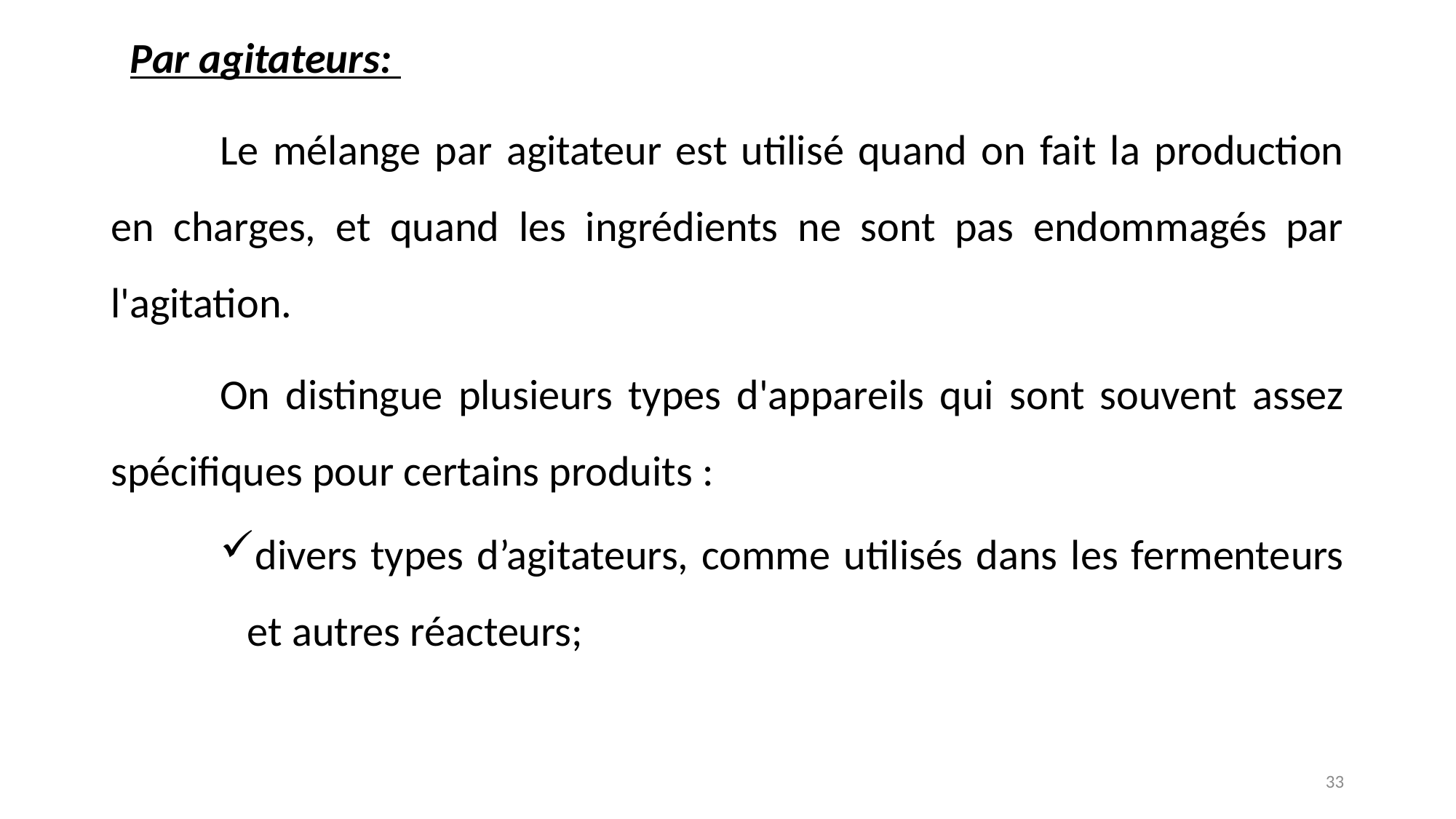

Par agitateurs:
	Le mélange par agitateur est utilisé quand on fait la production en charges, et quand les ingrédients ne sont pas endommagés par l'agitation.
	On distingue plusieurs types d'appareils qui sont souvent assez spécifiques pour certains produits :
divers types d’agitateurs, comme utilisés dans les fermenteurs et autres réacteurs;
33